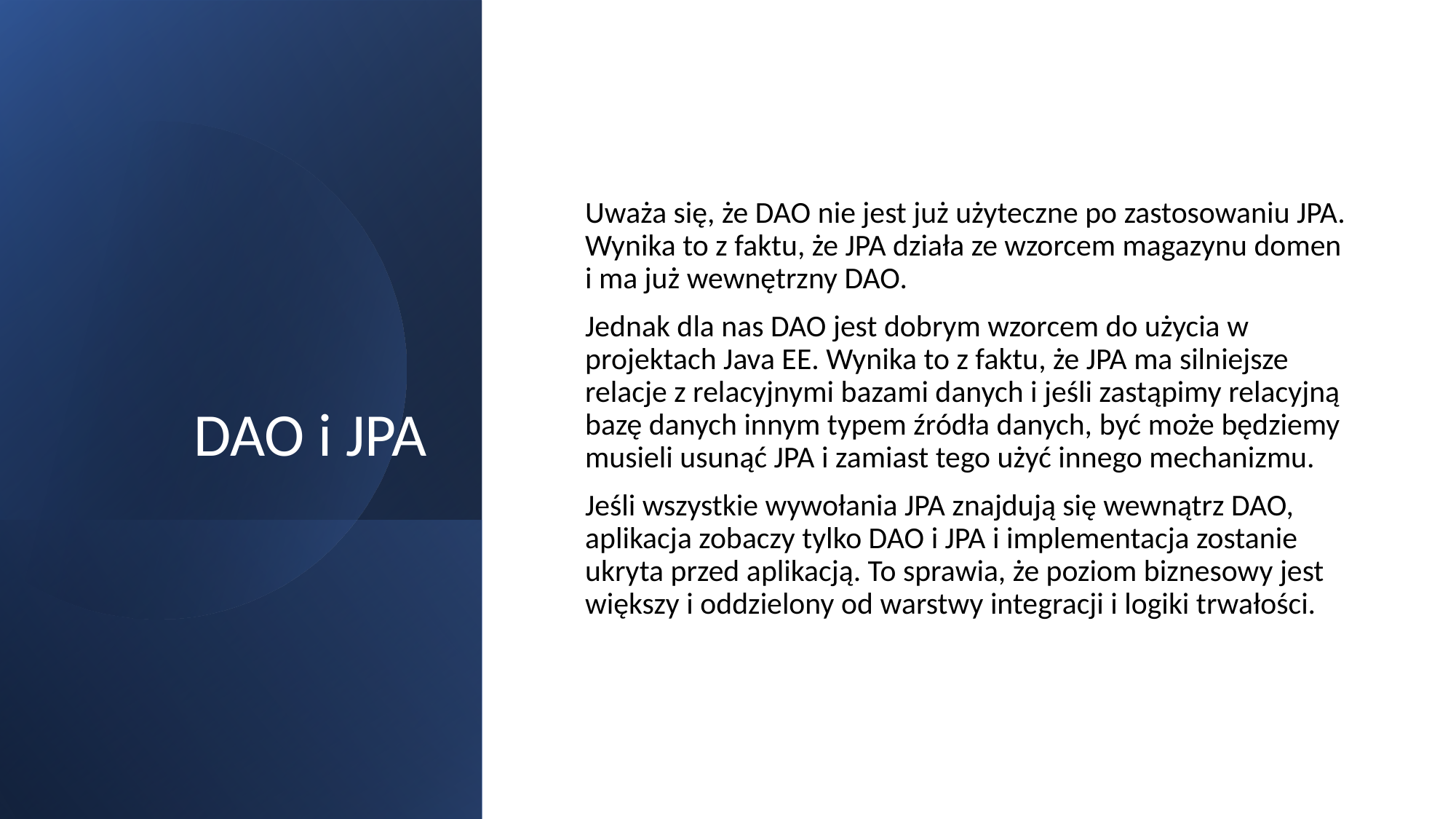

# DAO i JPA
Uważa się, że DAO nie jest już użyteczne po zastosowaniu JPA. Wynika to z faktu, że JPA działa ze wzorcem magazynu domen i ma już wewnętrzny DAO.
Jednak dla nas DAO jest dobrym wzorcem do użycia w projektach Java EE. Wynika to z faktu, że JPA ma silniejsze relacje z relacyjnymi bazami danych i jeśli zastąpimy relacyjną bazę danych innym typem źródła danych, być może będziemy musieli usunąć JPA i zamiast tego użyć innego mechanizmu.
Jeśli wszystkie wywołania JPA znajdują się wewnątrz DAO, aplikacja zobaczy tylko DAO i JPA i implementacja zostanie ukryta przed aplikacją. To sprawia, że poziom biznesowy jest większy i oddzielony od warstwy integracji i logiki trwałości.